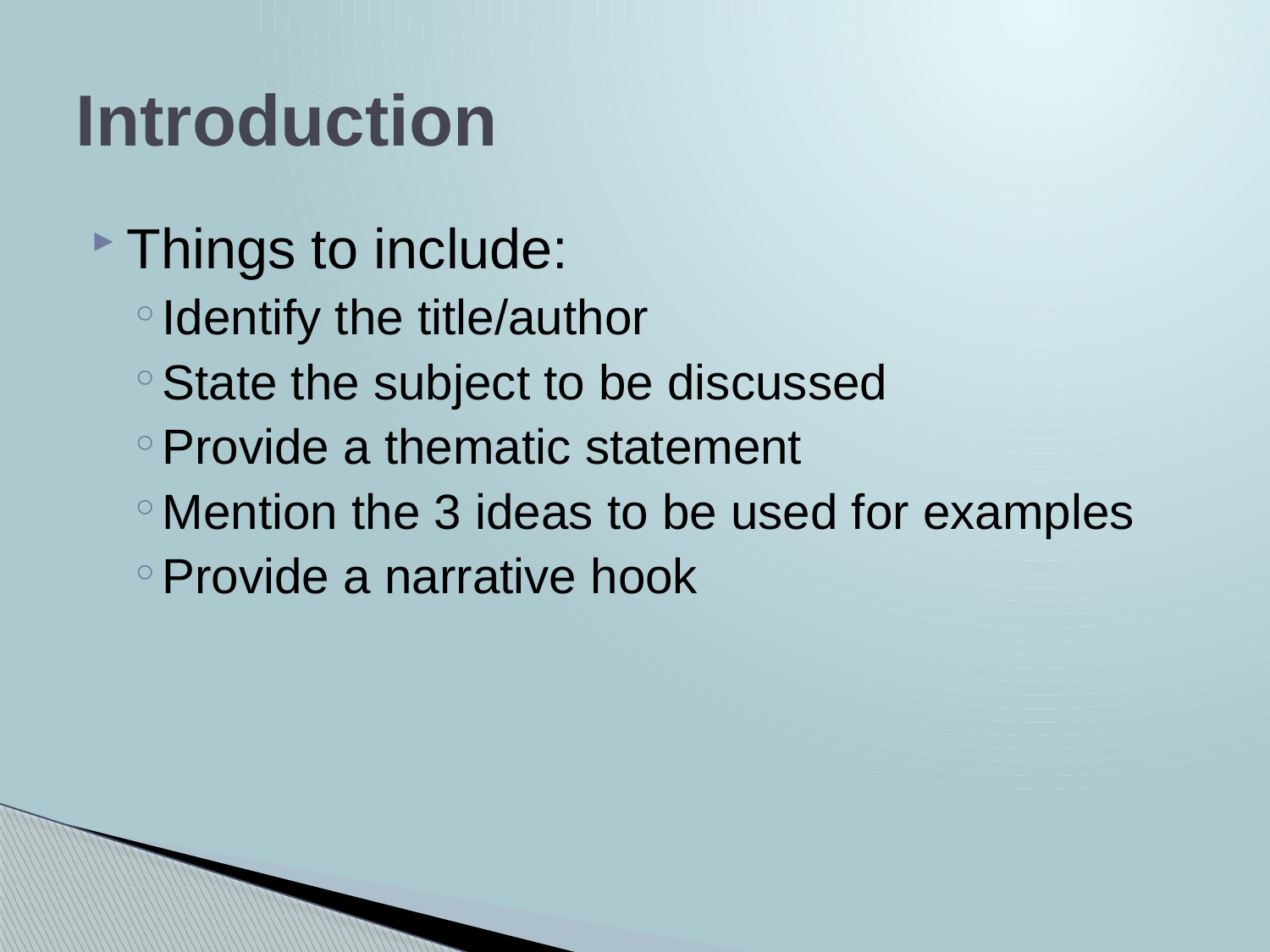

# Introduction
Things to include:
Identify the title/author
State the subject to be discussed
Provide a thematic statement
Mention the 3 ideas to be used for examples
Provide a narrative hook